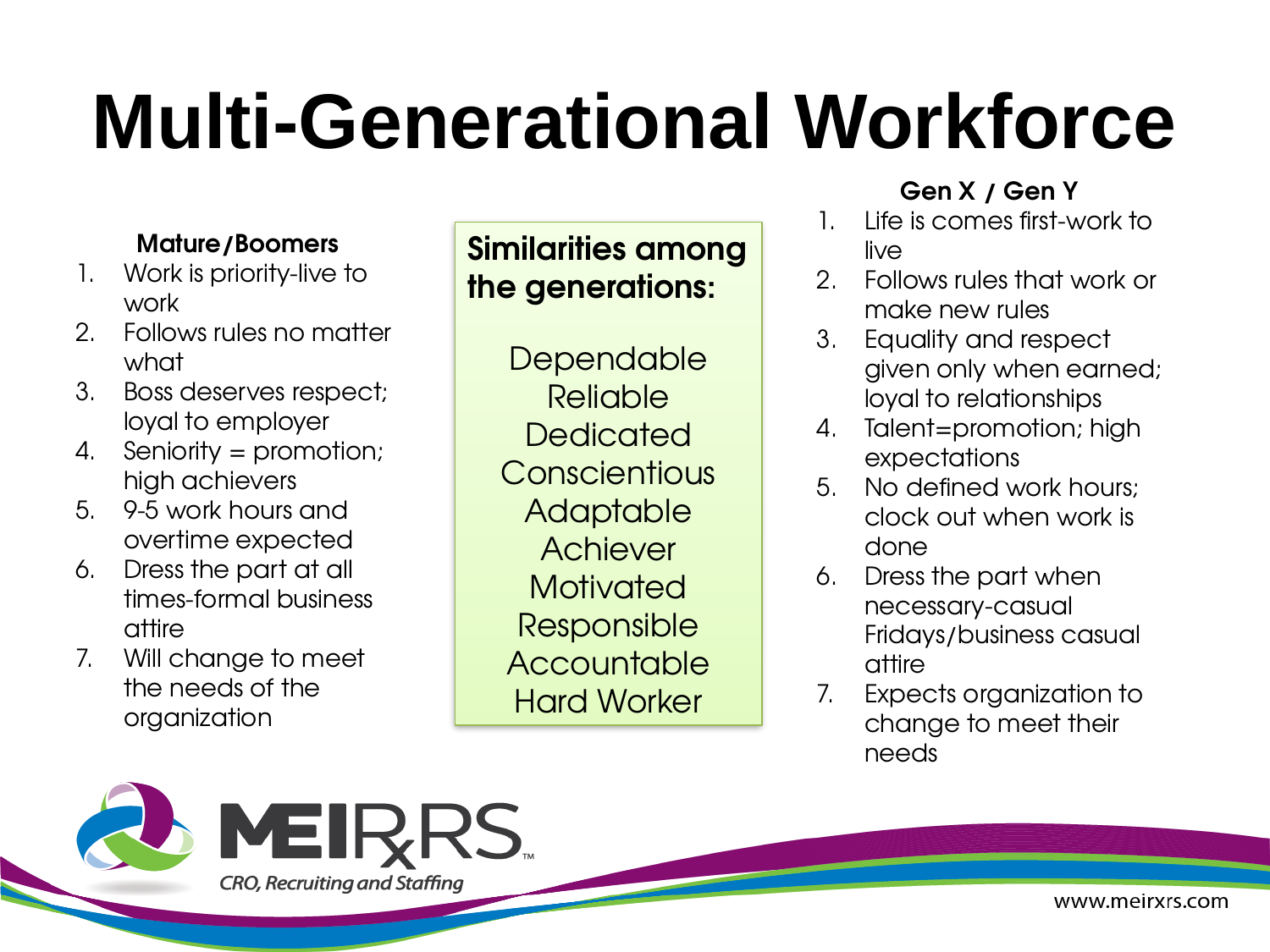

# Multi-Generational Workforce
Gen X / Gen Y
Life is comes first-work to live
Follows rules that work or make new rules
Equality and respect given only when earned; loyal to relationships
Talent=promotion; high expectations
No defined work hours; clock out when work is done
Dress the part when necessary-casual Fridays/business casual attire
Expects organization to change to meet their needs

Mature/Boomers
Work is priority-live to work
Follows rules no matter what
Boss deserves respect; loyal to employer
Seniority = promotion; high achievers
9-5 work hours and overtime expected
Dress the part at all times-formal business attire
Will change to meet the needs of the organization
Similarities among the generations:

Dependable
Reliable
Dedicated
Conscientious
Adaptable
Achiever
Motivated
Responsible
Accountable
Hard Worker